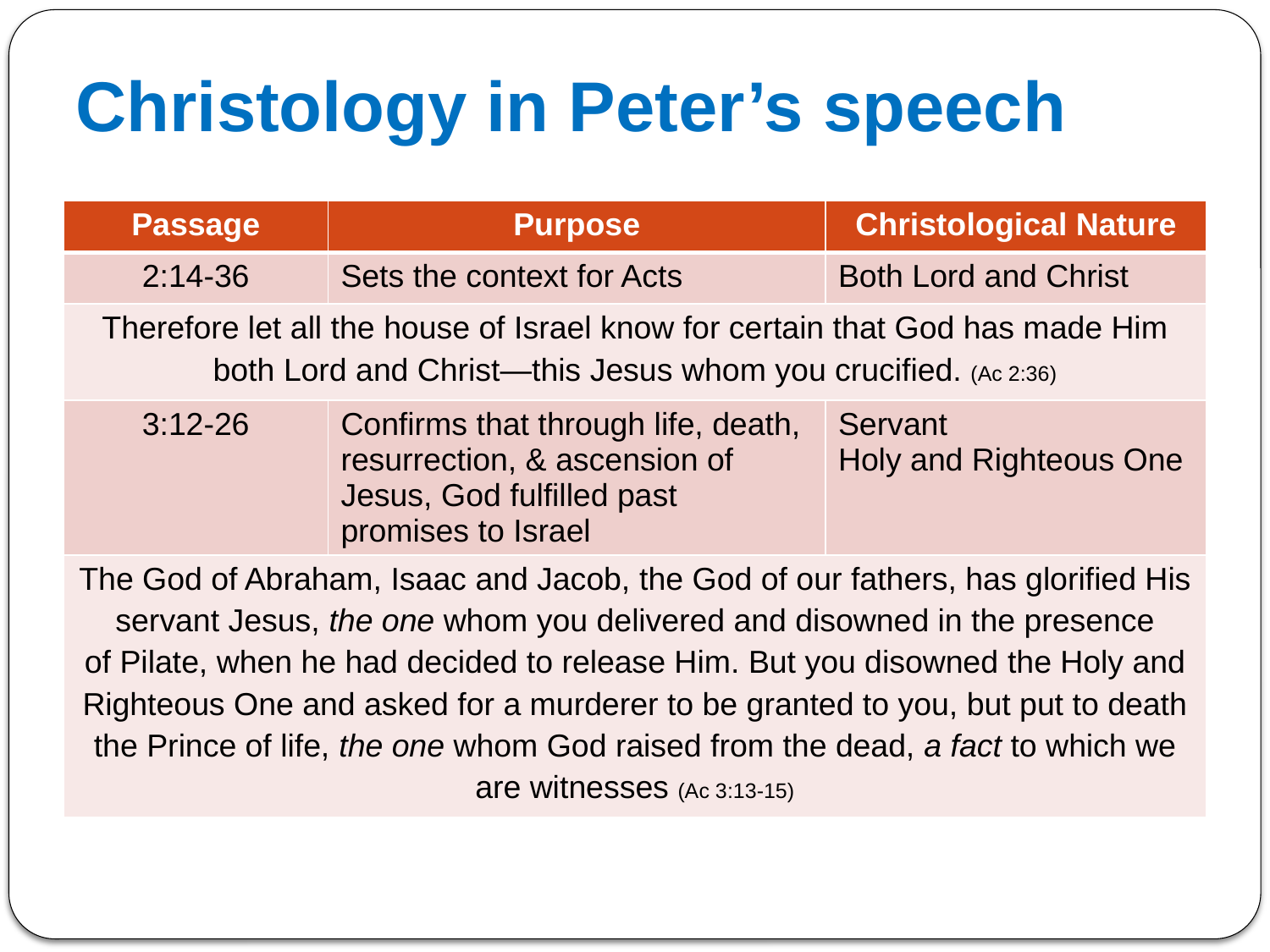

# Christology in Peter’s speech
| Passage | Purpose | Christological Nature |
| --- | --- | --- |
| 2:14-36 | Sets the context for Acts | Both Lord and Christ |
| Therefore let all the ﻿﻿house of Israel know for certain that God has made Him both ﻿﻿Lord and ﻿Christ—this Jesus ﻿﻿whom you crucified. (Ac 2:36) |  |  |
| 3:12-26 | Confirms that through life, death, resurrection, & ascension of Jesus, God fulfilled past promises to Israel | Servant Holy and Righteous One |
| The God of Abraham, Isaac and Jacob, ﻿﻿the God of our fathers, has glorified His ﻿servant Jesus, the one whom ﻿﻿you delivered and disowned in the presence of ﻿﻿Pilate, when he had ﻿decided to release Him. But you disowned ﻿﻿the Holy and Righteous One and ﻿asked for a murderer to be granted to you, but put to death the ﻿﻿Prince of life, the one whom ﻿God raised from the dead, a fact to which we are ﻿﻿witnesses (Ac 3:13-15) |  |  |